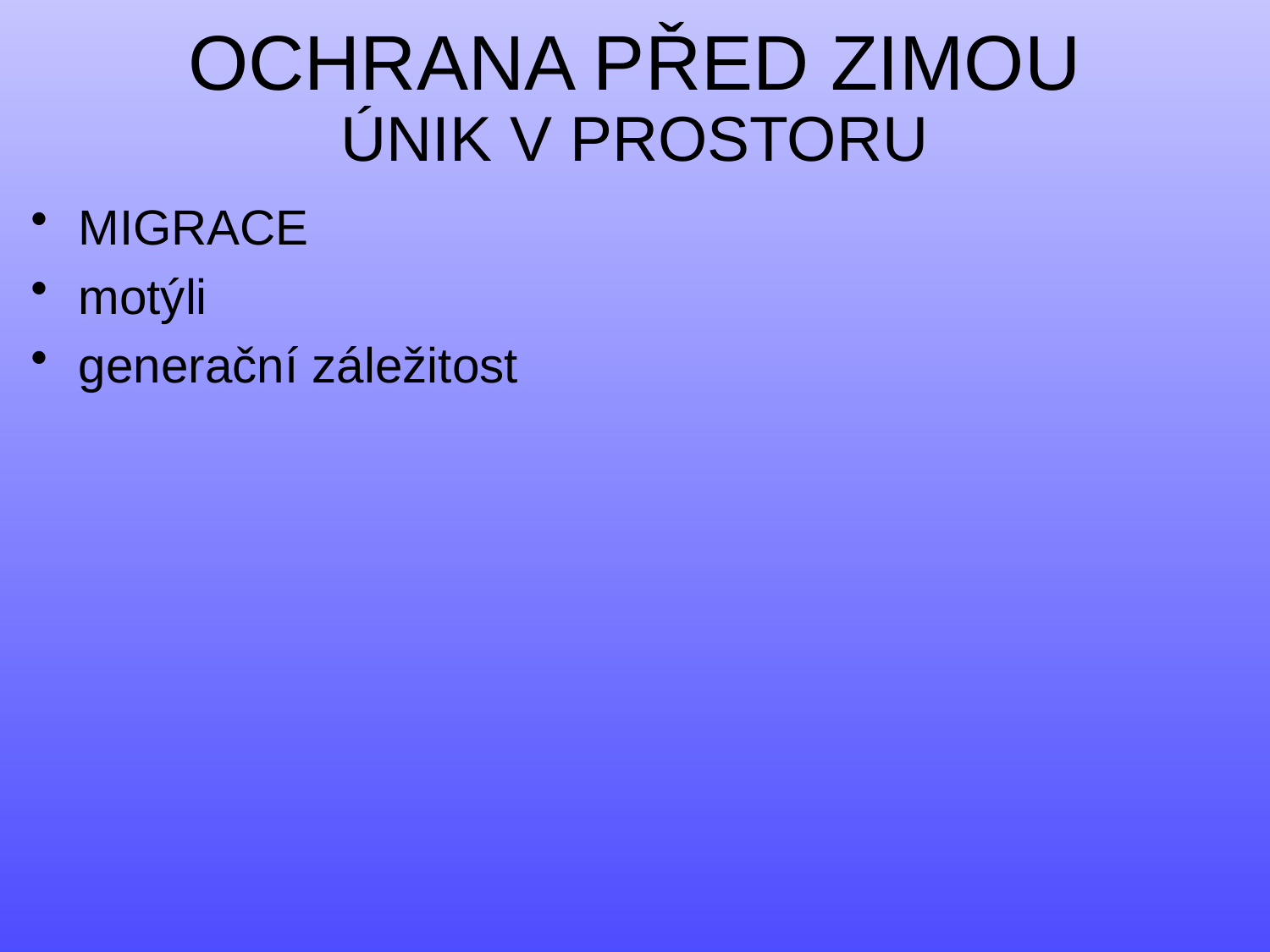

# OCHRANA PŘED ZIMOU
ÚNIK V PROSTORU
MIGRACE
motýli
generační záležitost